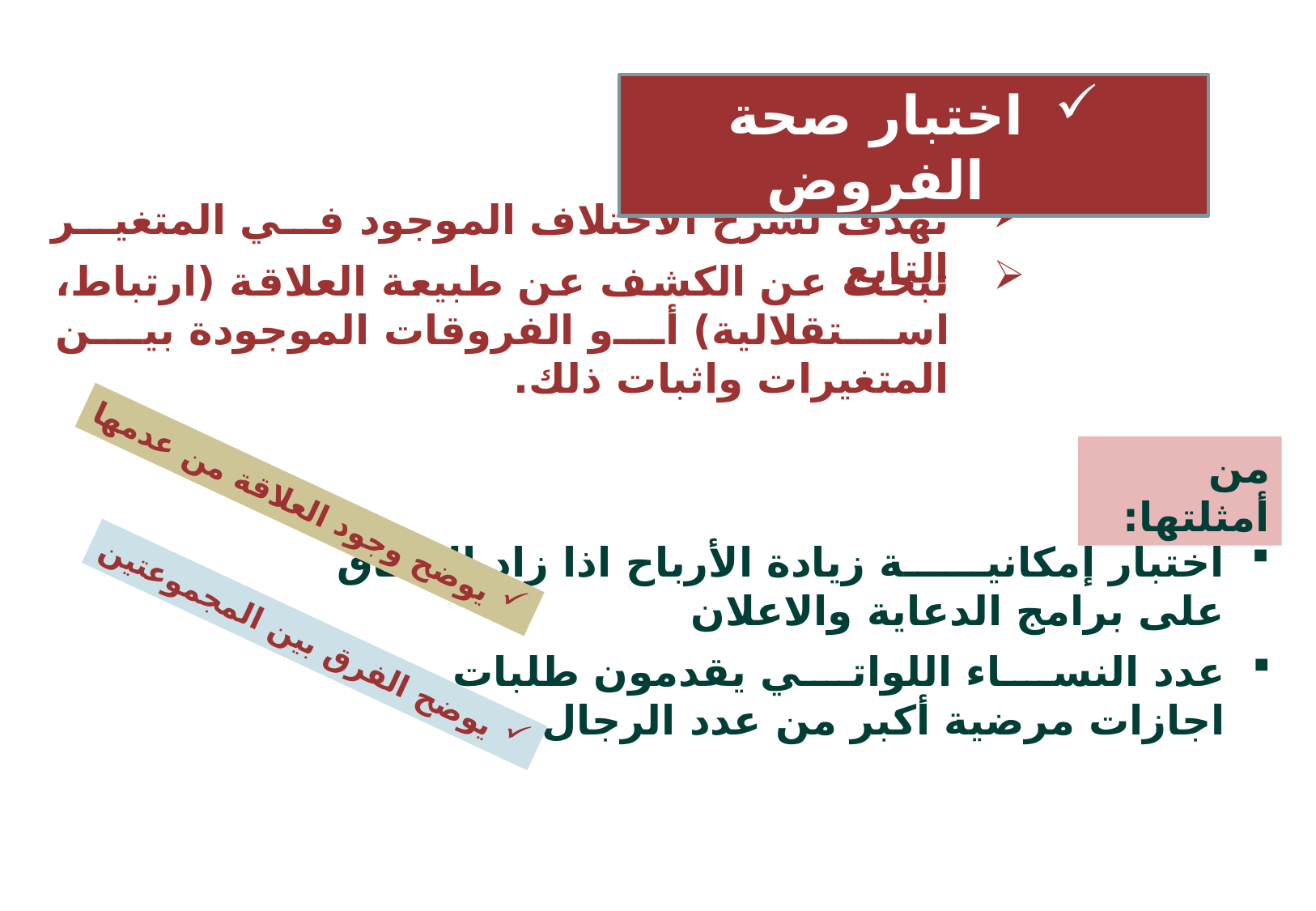

اختبار صحة الفروض
تهدف لشرح الاختلاف الموجود في المتغير التابع
تبحث عن الكشف عن طبيعة العلاقة (ارتباط، استقلالية) أو الفروقات الموجودة بين المتغيرات واثبات ذلك.
من أمثلتها:
يوضح وجود العلاقة من عدمها
اختبار إمكانية زيادة الأرباح اذا زاد الانفاق على برامج الدعاية والاعلان
يوضح الفرق بين المجموعتين
عدد النساء اللواتي يقدمون طلبات اجازات مرضية أكبر من عدد الرجال
9